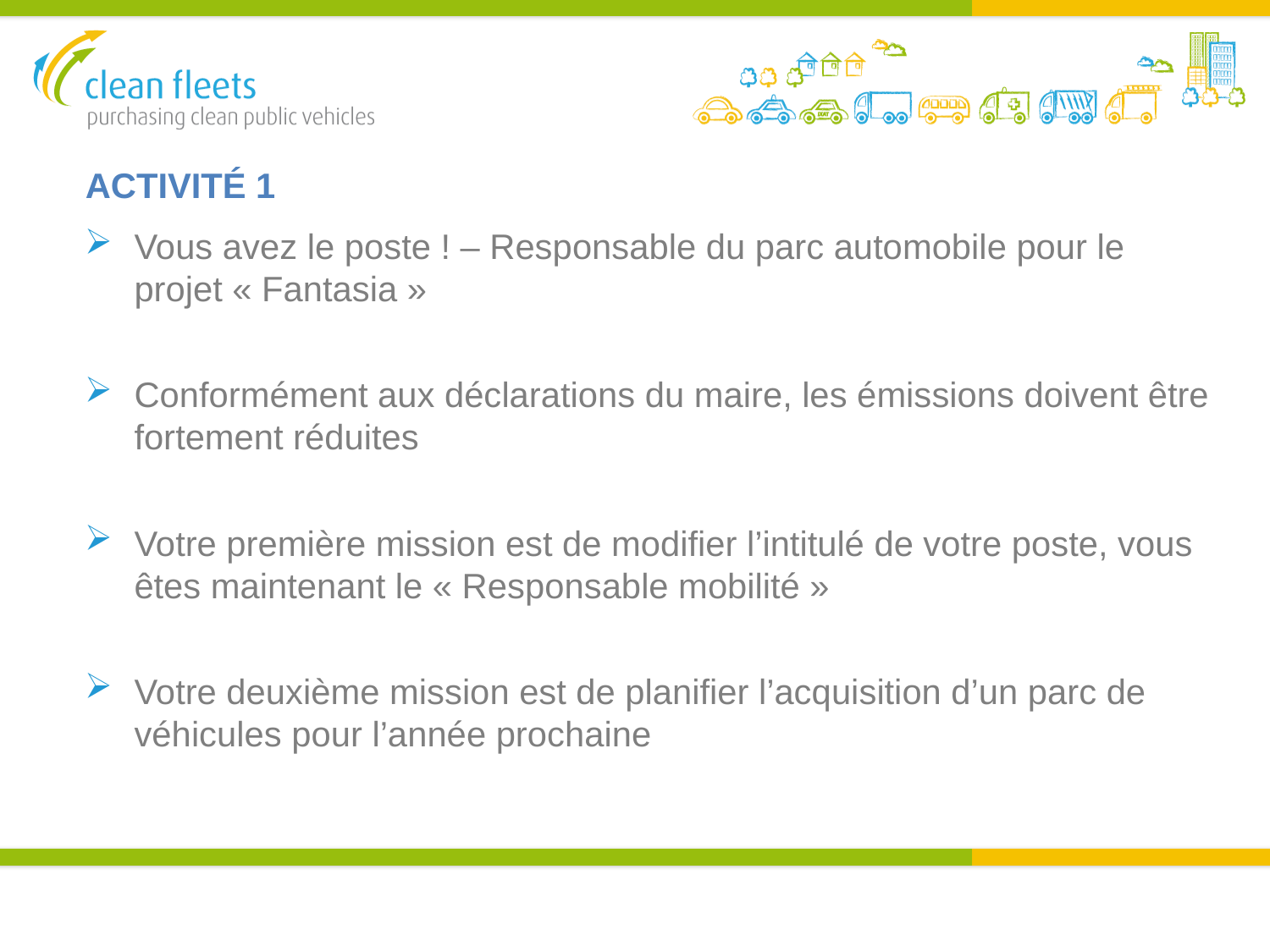

# ACTIVITÉ 1
Vous avez le poste ! – Responsable du parc automobile pour le projet « Fantasia »

Conformément aux déclarations du maire, les émissions doivent être fortement réduites

Votre première mission est de modifier l’intitulé de votre poste, vous êtes maintenant le « Responsable mobilité »

Votre deuxième mission est de planifier l’acquisition d’un parc de véhicules pour l’année prochaine